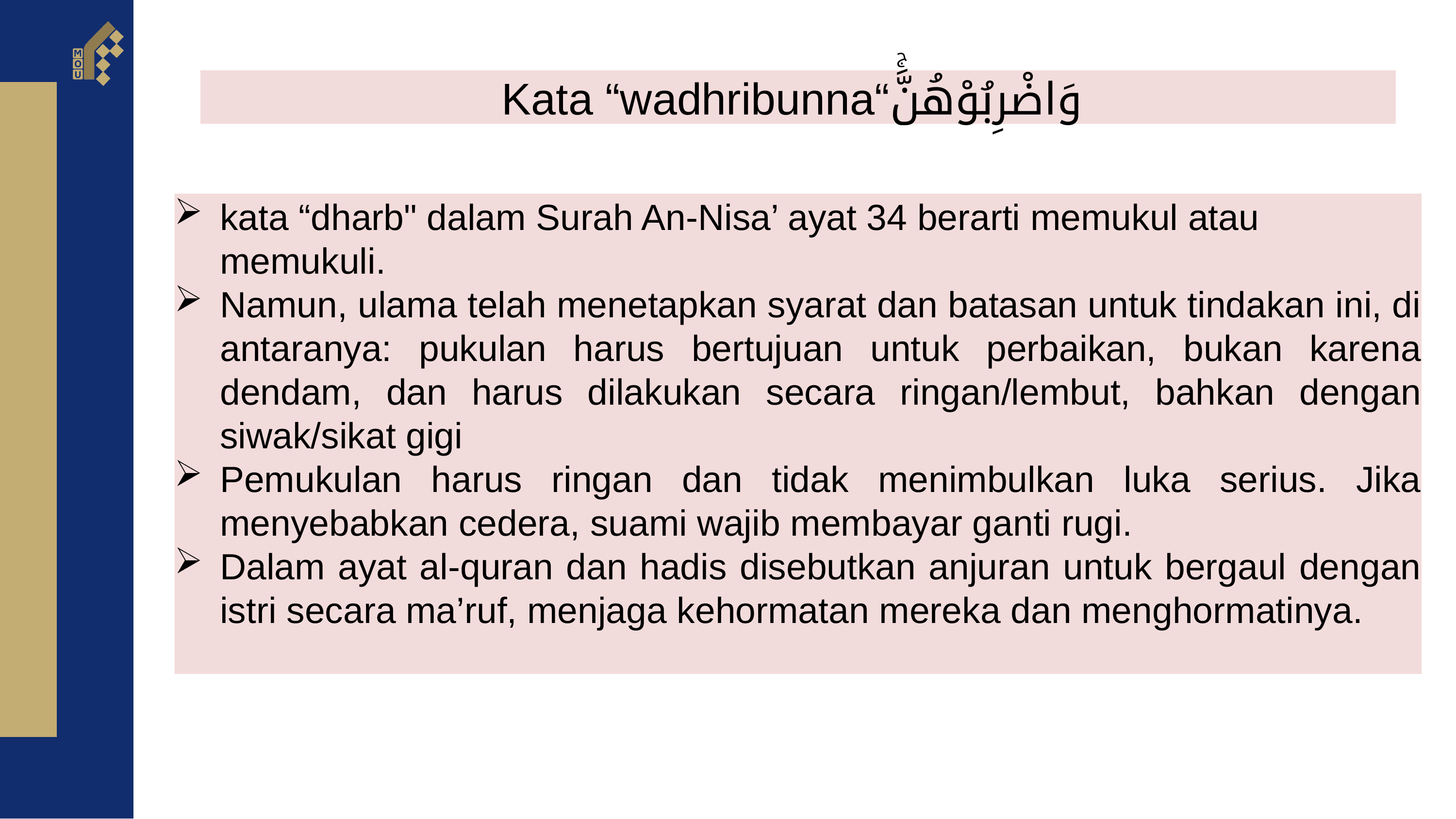

Kata “wadhribunna“وَاضْرِبُوْهُنَّۚ
kata “dharb" dalam Surah An-Nisa’ ayat 34 berarti memukul atau memukuli.
Namun, ulama telah menetapkan syarat dan batasan untuk tindakan ini, di antaranya: pukulan harus bertujuan untuk perbaikan, bukan karena dendam, dan harus dilakukan secara ringan/lembut, bahkan dengan siwak/sikat gigi
Pemukulan harus ringan dan tidak menimbulkan luka serius. Jika menyebabkan cedera, suami wajib membayar ganti rugi.
Dalam ayat al-quran dan hadis disebutkan anjuran untuk bergaul dengan istri secara ma’ruf, menjaga kehormatan mereka dan menghormatinya.